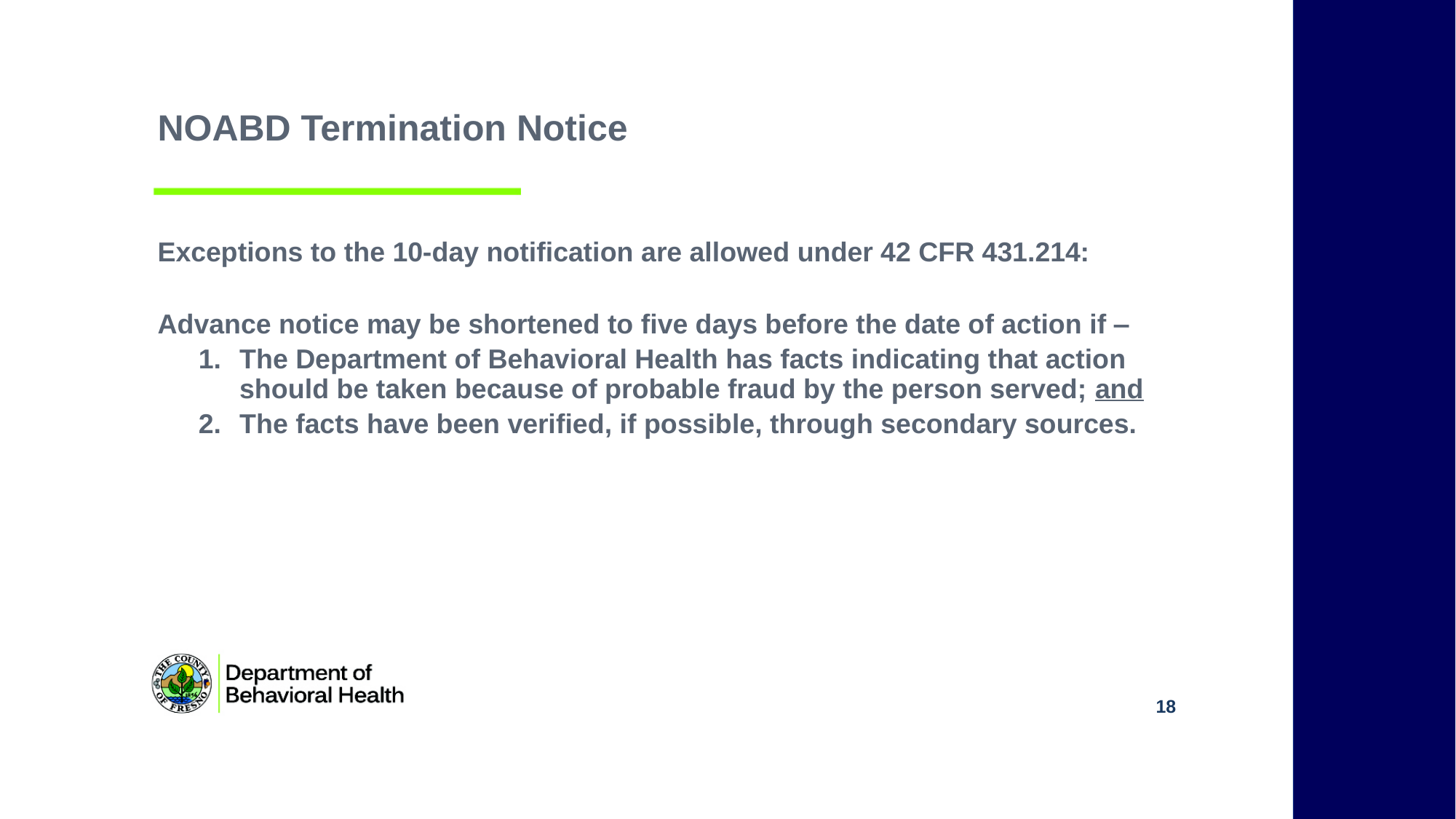

# NOABD Termination Notice
Exceptions to the 10-day notification are allowed under 42 CFR 431.214:

Advance notice may be shortened to five days before the date of action if ‒
The Department of Behavioral Health has facts indicating that action should be taken because of probable fraud by the person served; and
The facts have been verified, if possible, through secondary sources.

18